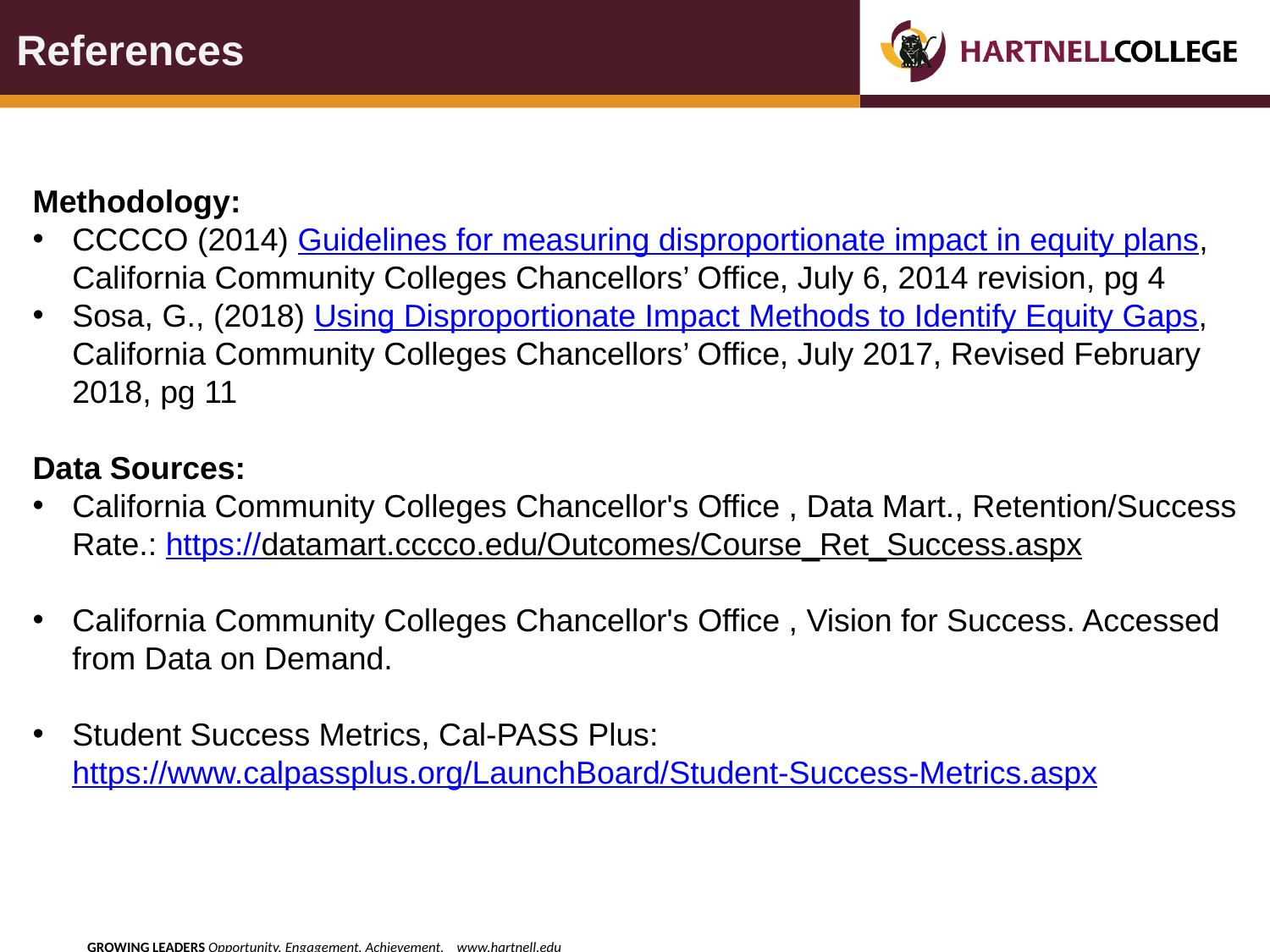

# References
Methodology:
CCCCO (2014) Guidelines for measuring disproportionate impact in equity plans, California Community Colleges Chancellors’ Office, July 6, 2014 revision, pg 4
Sosa, G., (2018) Using Disproportionate Impact Methods to Identify Equity Gaps, California Community Colleges Chancellors’ Office, July 2017, Revised February 2018, pg 11

Data Sources:
California Community Colleges Chancellor's Office , Data Mart., Retention/Success Rate.: https://datamart.cccco.edu/Outcomes/Course_Ret_Success.aspx

California Community Colleges Chancellor's Office , Vision for Success. Accessed from Data on Demand.

Student Success Metrics, Cal-PASS Plus: https://www.calpassplus.org/LaunchBoard/Student-Success-Metrics.aspx